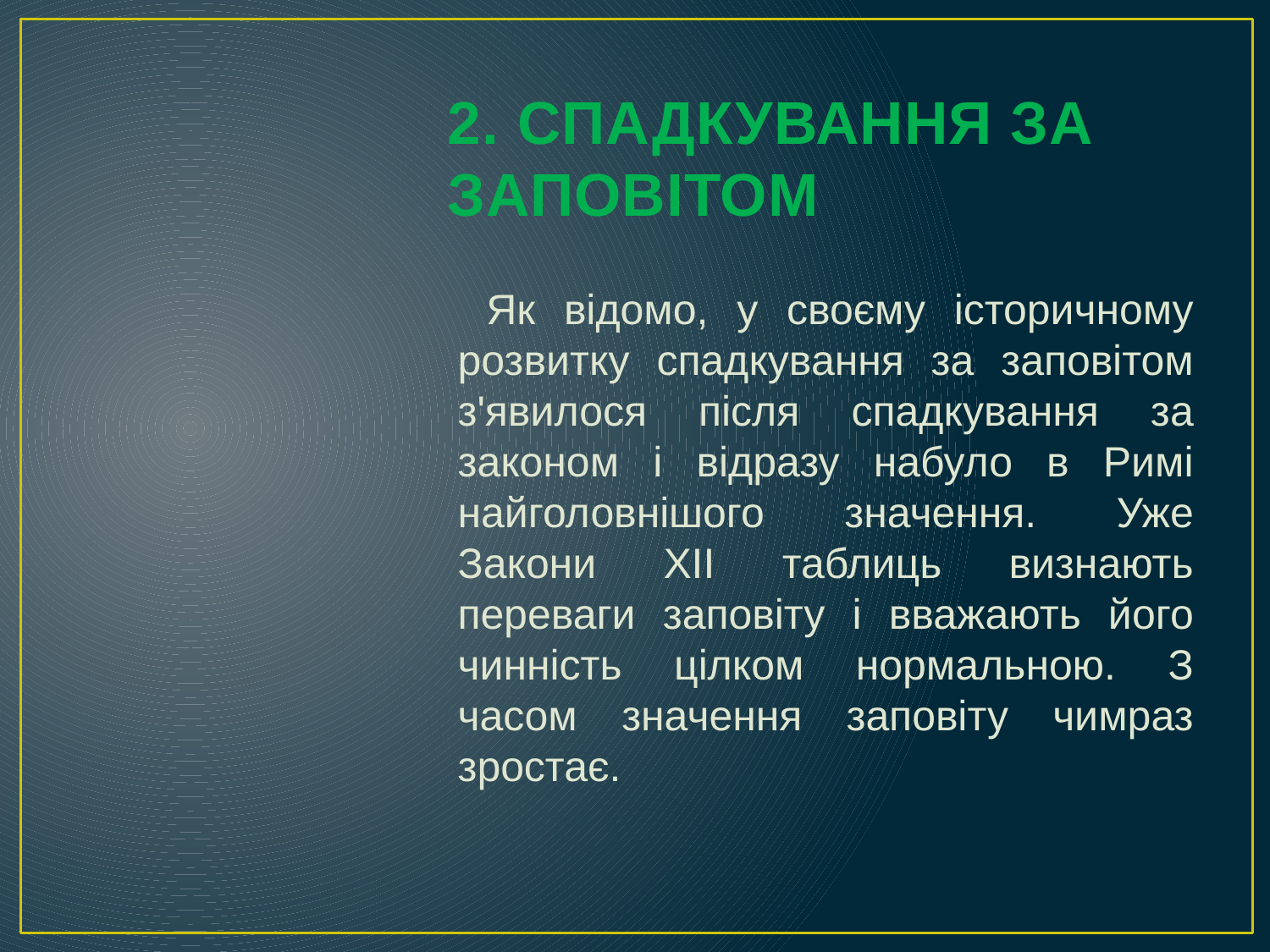

# 2. Спадкування за заповітом
 Як відомо, у своєму історичному розвитку спадкування за заповітом з'явилося після спадкування за законом і відразу набуло в Римі найголовнішого значення. Уже Закони XII таблиць визнають переваги заповіту і вважають його чинність цілком нормальною. З часом значення заповіту чимраз зростає.